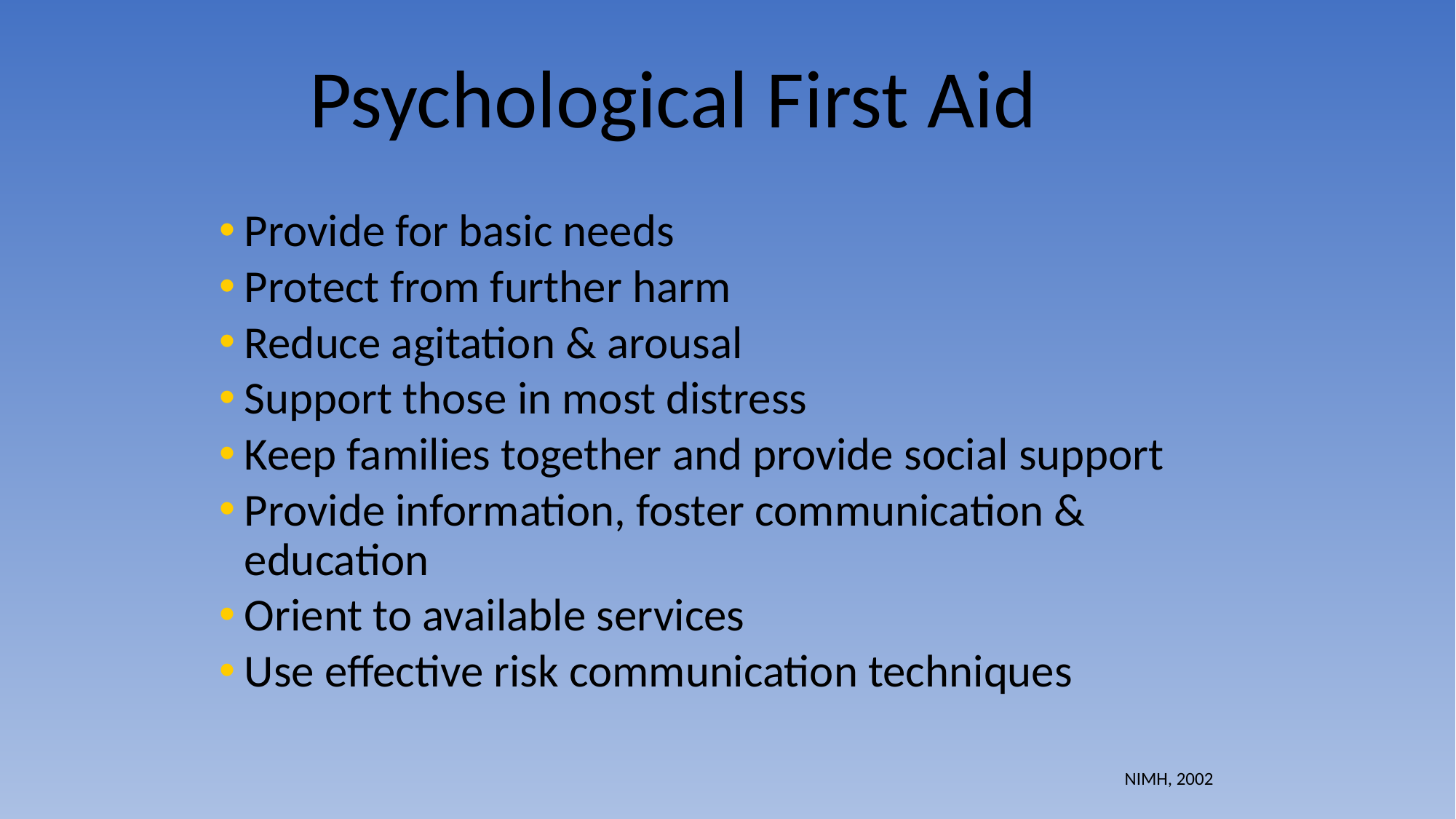

Psychological First Aid

Provide for basic needs
Protect from further harm
Reduce agitation & arousal
Support those in most distress
Keep families together and provide social support
Provide information, foster communication & education
Orient to available services
Use effective risk communication techniques
NIMH, 2002